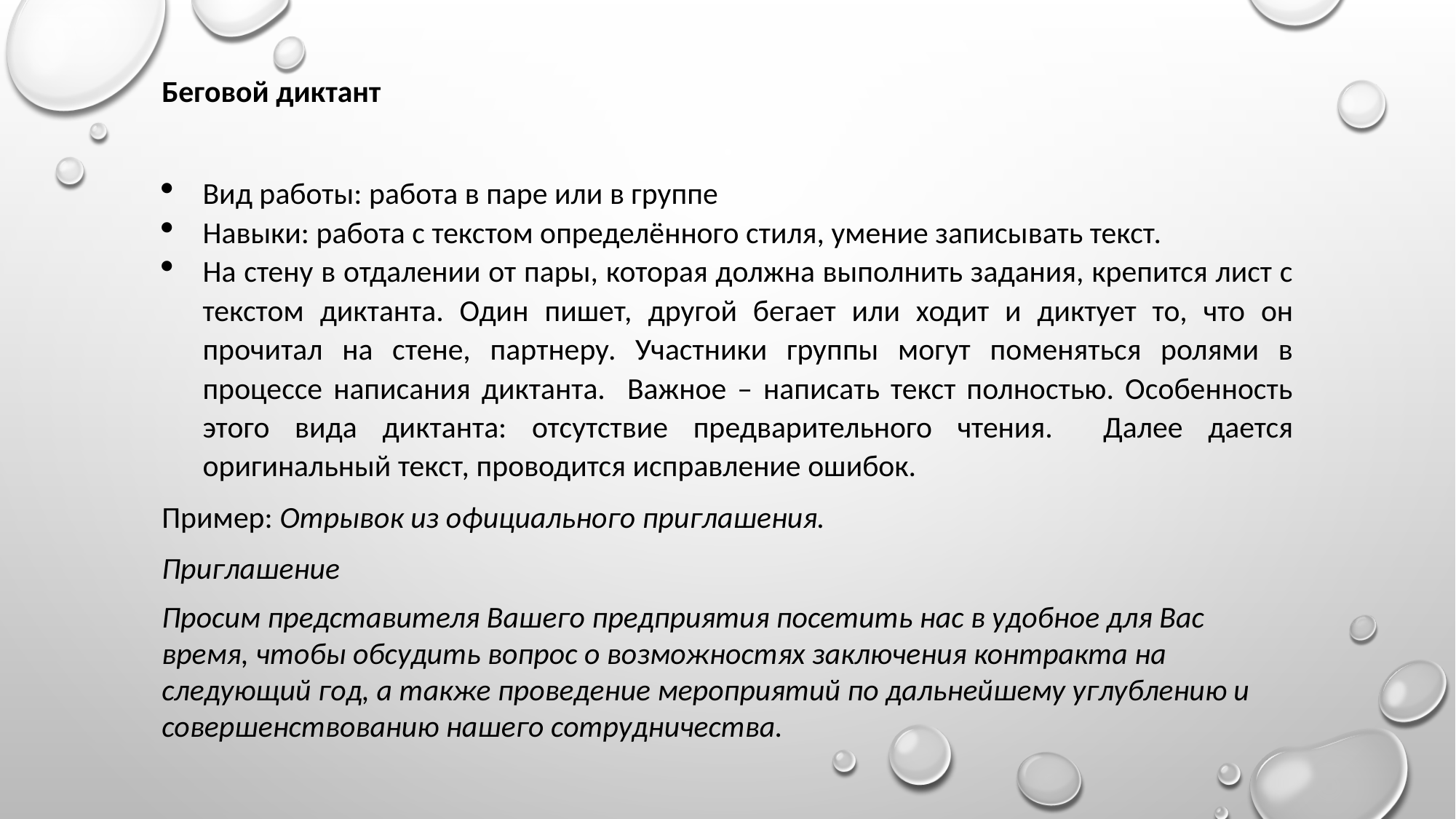

Беговой диктант

Вид работы: работа в паре или в группе
Навыки: работа с текстом определённого стиля, умение записывать текст.
На стену в отдалении от пары, которая должна выполнить задания, крепится лист с текстом диктанта. Один пишет, другой бегает или ходит и диктует то, что он прочитал на стене, партнеру. Участники группы могут поменяться ролями в процессе написания диктанта.  Важное – написать текст полностью. Особенность этого вида диктанта: отсутствие предварительного чтения.  Далее дается оригинальный текст, проводится исправление ошибок.
Пример: Отрывок из официального приглашения.
Приглашение
Просим представителя Вашего предприятия посетить нас в удобное для Вас время, чтобы обсудить вопрос о возможностях заключения контракта на следующий год, а также проведение мероприятий по дальнейшему углублению и совершенствованию нашего сотрудничества.